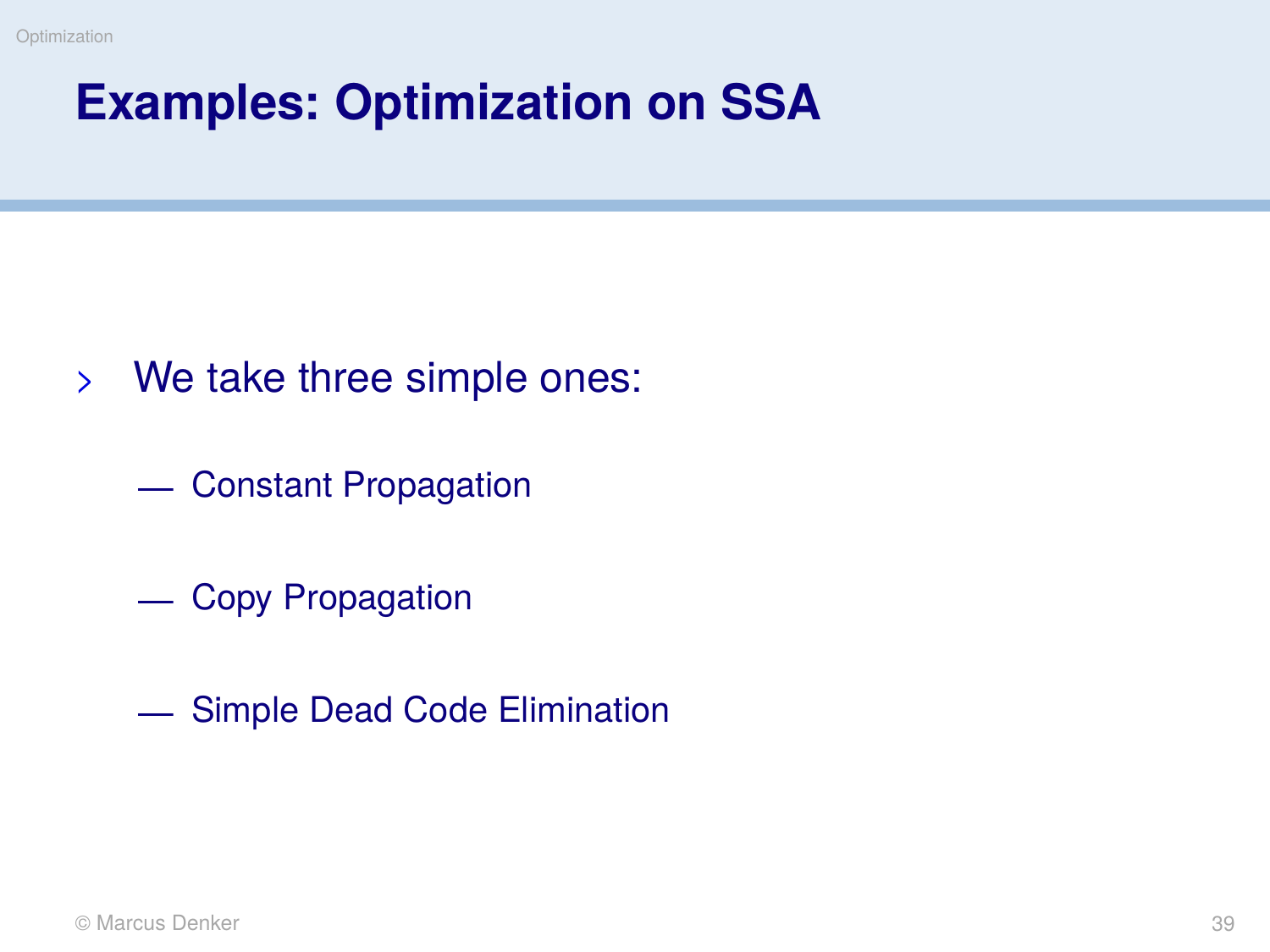

Optimization
# Examples: Optimization on SSA

We take three simple ones:

Constant Propagation

Copy Propagation

Simple Dead Code Elimination
© Marcus Denker
39